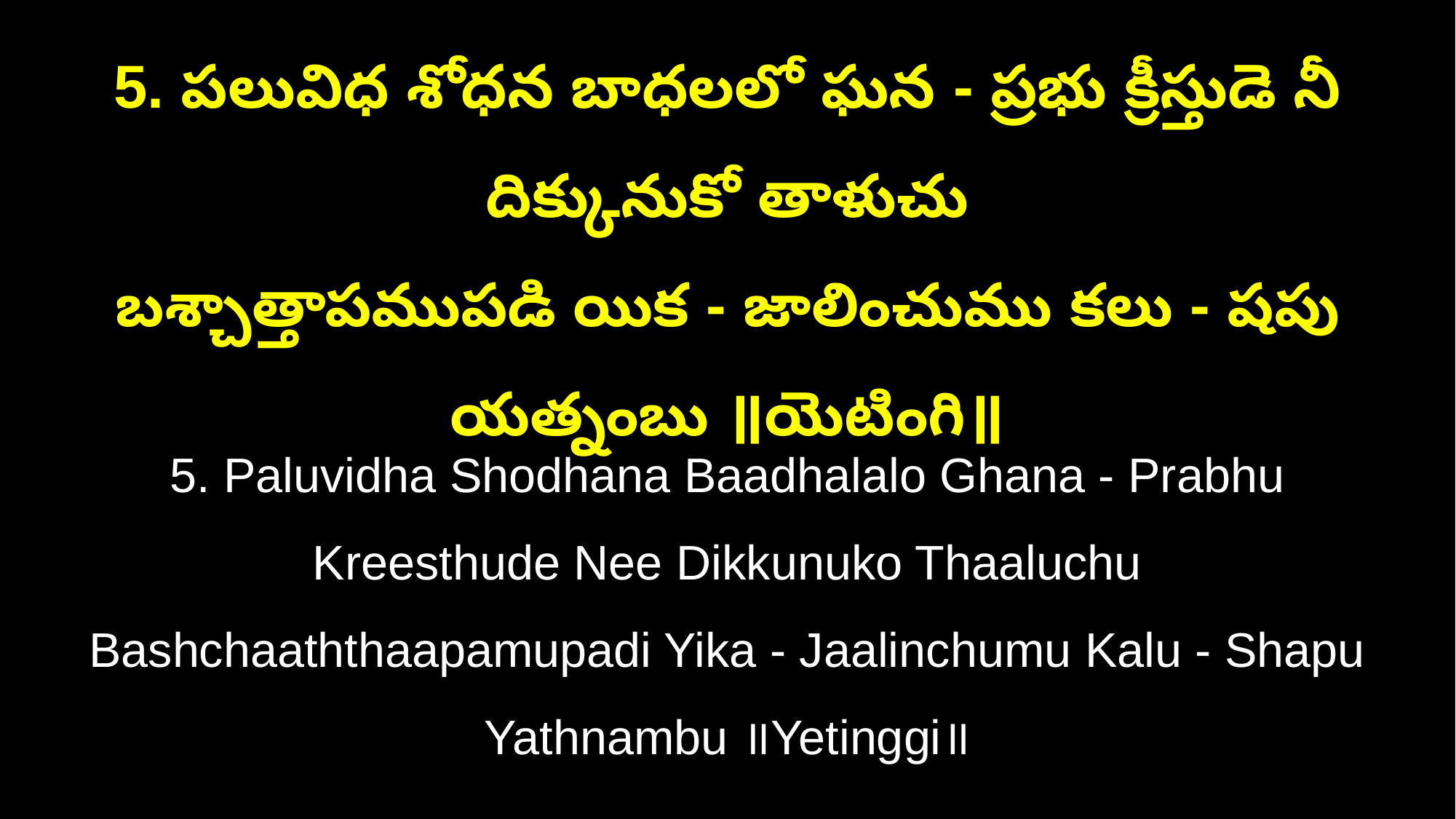

5. పలువిధ శోధన బాధలలో ఘన - ప్రభు క్రీస్తుడె నీ దిక్కునుకో తాళుచు
బశ్చాత్తాపముపడి యిక - జాలించుము కలు - షపు యత్నంబు ॥యెటింగి॥
5. Paluvidha Shodhana Baadhalalo Ghana - Prabhu Kreesthude Nee Dikkunuko Thaaluchu
Bashchaaththaapamupadi Yika - Jaalinchumu Kalu - Shapu Yathnambu ॥Yetinggi॥